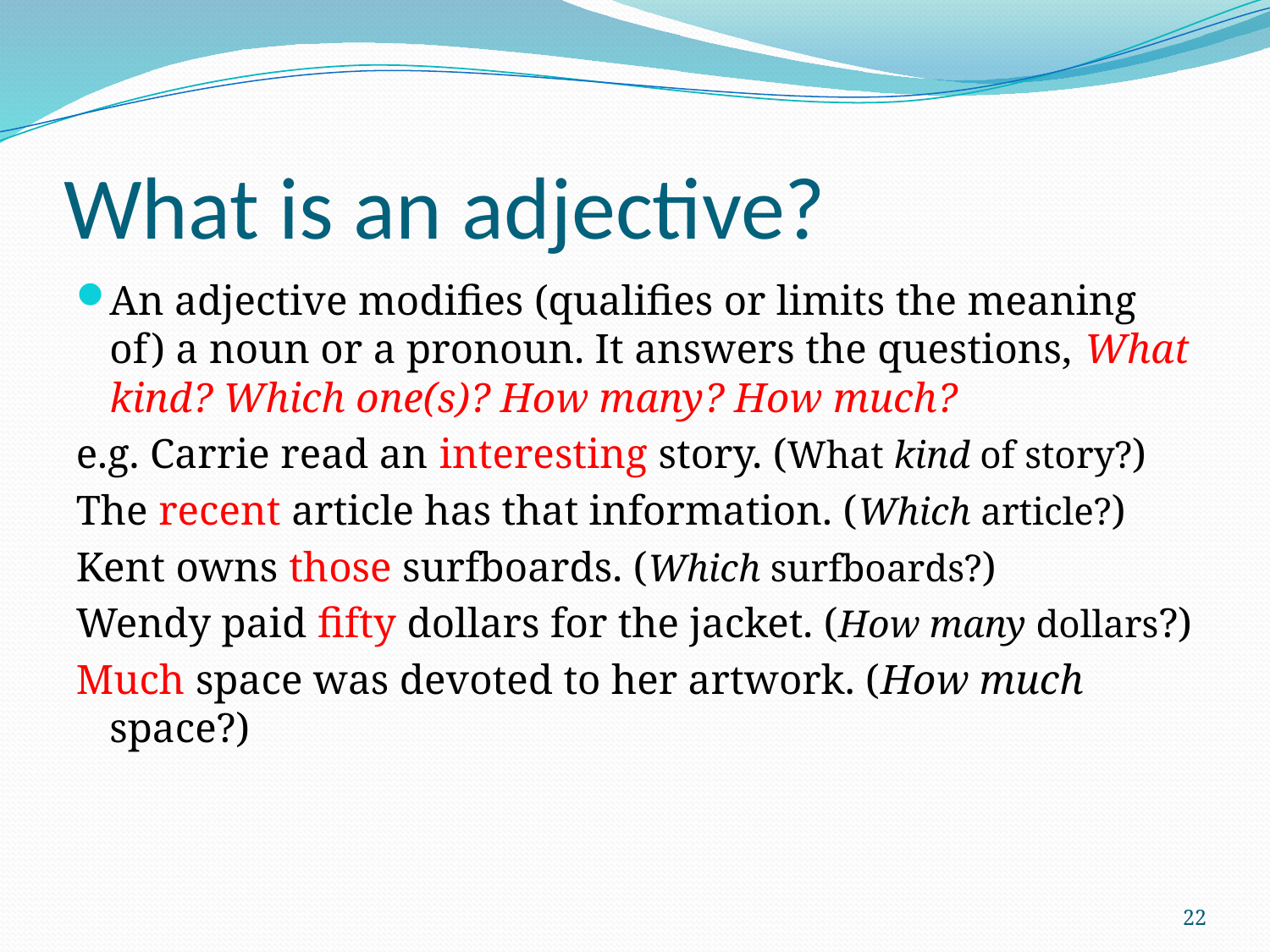

# What is an adjective?
An adjective modifies (qualifies or limits the meaning of) a noun or a pronoun. It answers the questions, What kind? Which one(s)? How many? How much?
e.g. Carrie read an interesting story. (What kind of story?)
The recent article has that information. (Which article?)
Kent owns those surfboards. (Which surfboards?)
Wendy paid fifty dollars for the jacket. (How many dollars?)
Much space was devoted to her artwork. (How much space?)

22